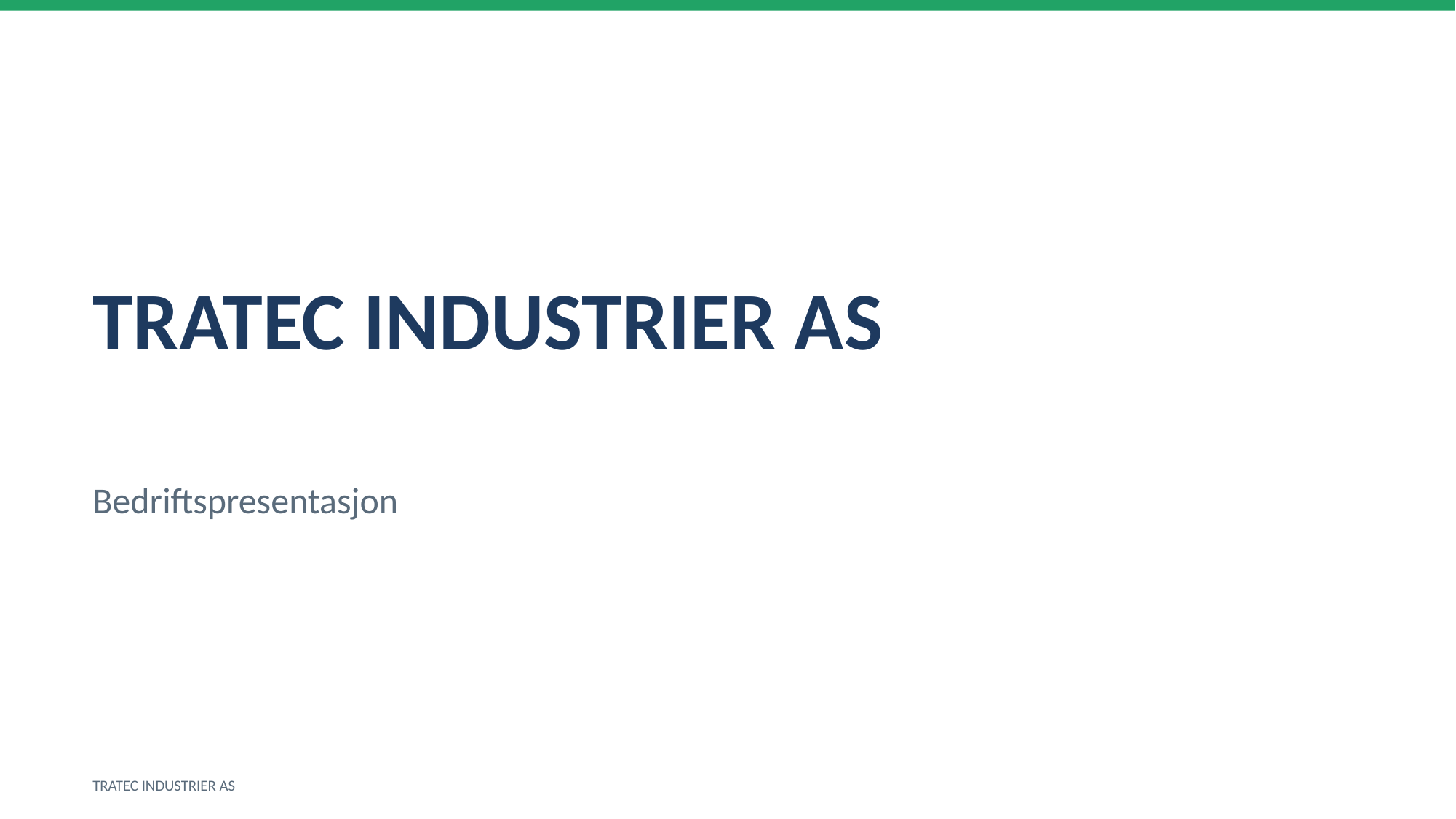

TRATEC INDUSTRIER AS
Bedriftspresentasjon
TRATEC INDUSTRIER AS